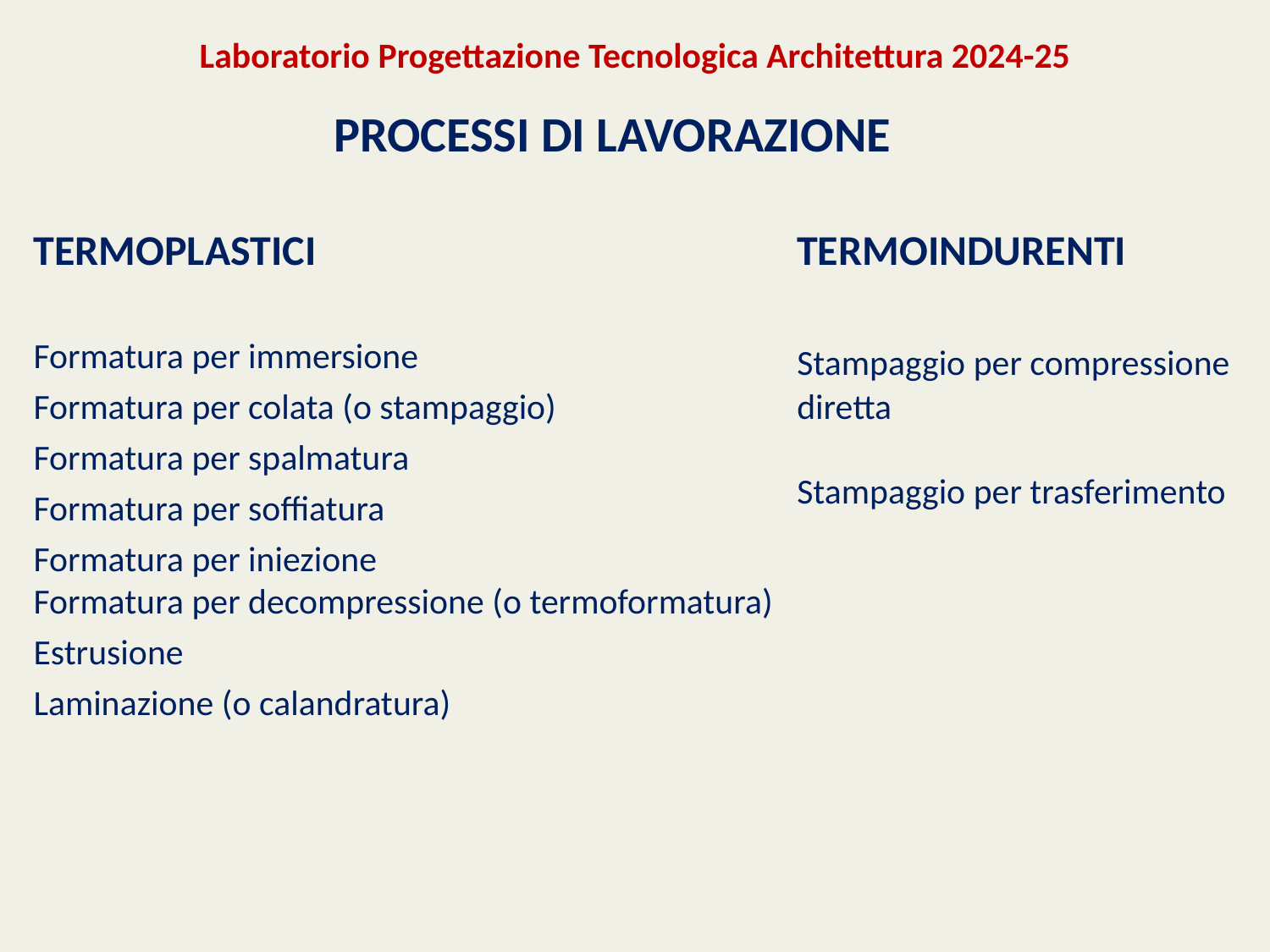

Laboratorio Progettazione Tecnologica Architettura 2024-25
# PROCESSI DI LAVORAZIONE
TERMOPLASTICI

Formatura per immersione
Formatura per colata (o stampaggio)
Formatura per spalmatura
Formatura per soffiatura
Formatura per iniezione
Formatura per decompressione (o termoformatura)
Estrusione
Laminazione (o calandratura)

     TERMOINDURENTI

	Stampaggio per compressione diretta

	Stampaggio per trasferimento